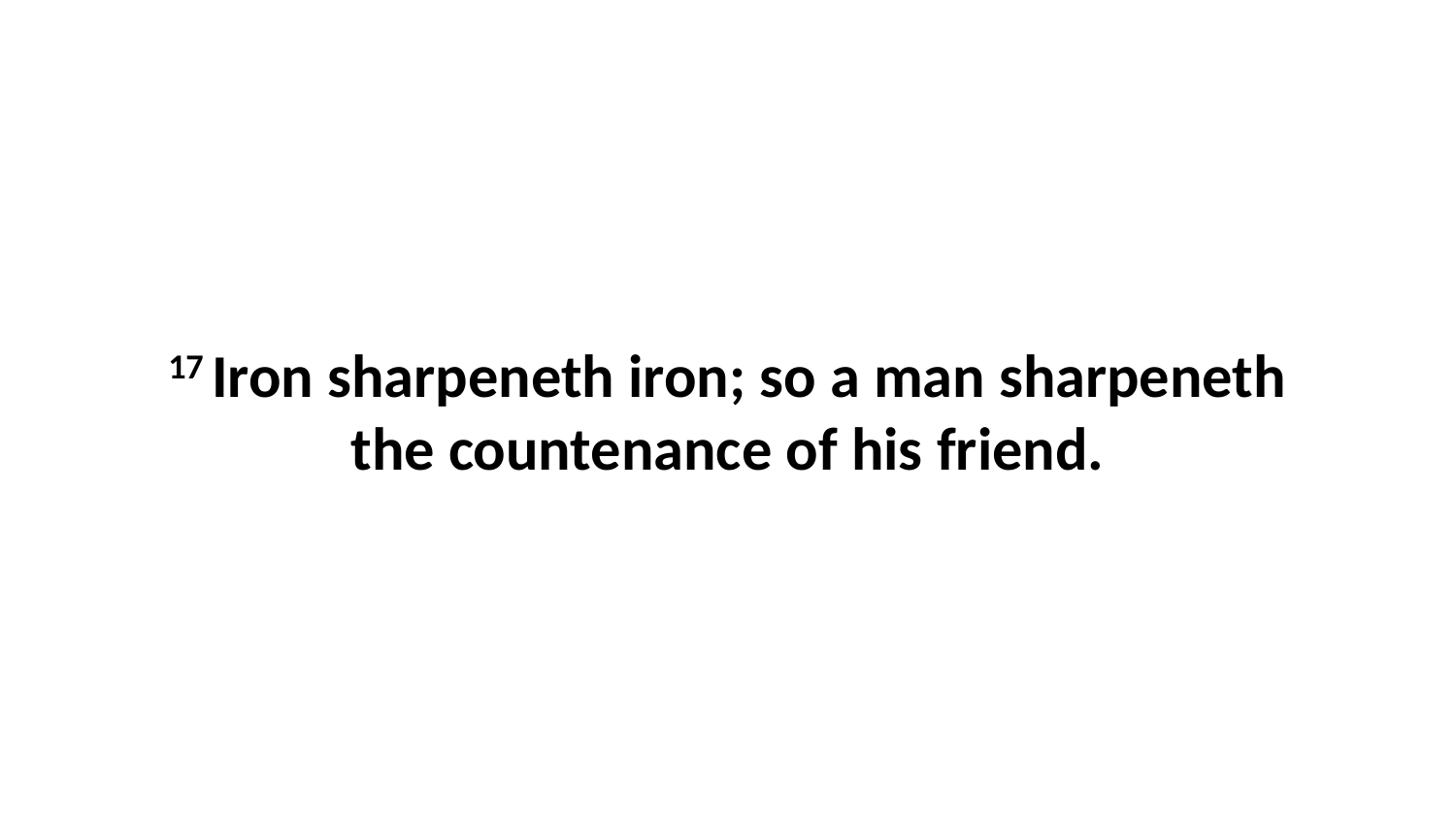

17 Iron sharpeneth iron; so a man sharpeneth the countenance of his friend.